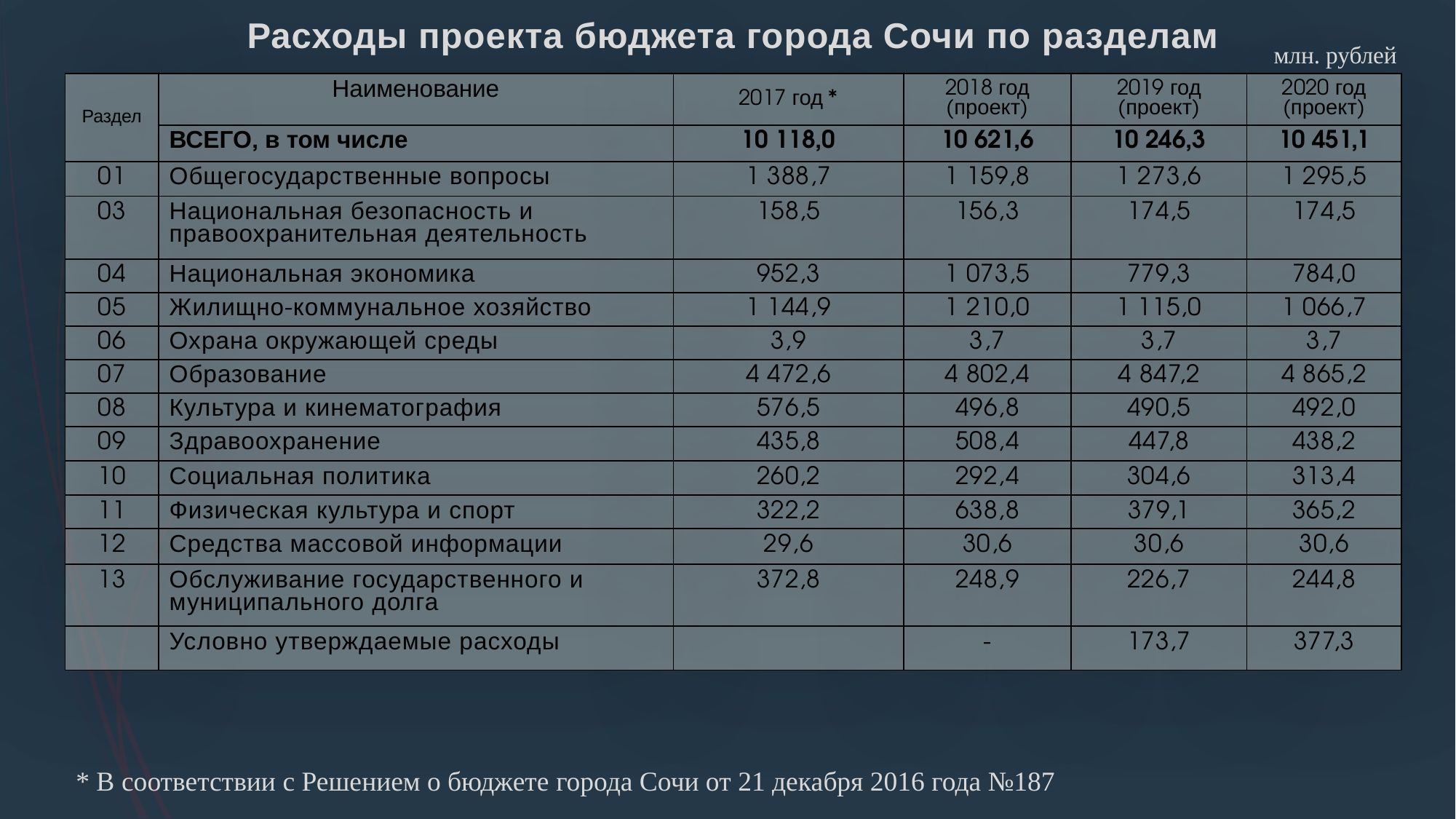

Расходы проекта бюджета города Сочи по разделам
млн. рублей
| Раздел | Наименование | 2017 год \* | 2018 год (проект) | 2019 год (проект) | 2020 год (проект) |
| --- | --- | --- | --- | --- | --- |
|  | ВСЕГО, в том числе | 10 118,0 | 10 621,6 | 10 246,3 | 10 451,1 |
| 01 | Общегосударственные вопросы | 1 388,7 | 1 159,8 | 1 273,6 | 1 295,5 |
| 03 | Национальная безопасность и правоохранительная деятельность | 158,5 | 156,3 | 174,5 | 174,5 |
| 04 | Национальная экономика | 952,3 | 1 073,5 | 779,3 | 784,0 |
| 05 | Жилищно-коммунальное хозяйство | 1 144,9 | 1 210,0 | 1 115,0 | 1 066,7 |
| 06 | Охрана окружающей среды | 3,9 | 3,7 | 3,7 | 3,7 |
| 07 | Образование | 4 472,6 | 4 802,4 | 4 847,2 | 4 865,2 |
| 08 | Культура и кинематография | 576,5 | 496,8 | 490,5 | 492,0 |
| 09 | Здравоохранение | 435,8 | 508,4 | 447,8 | 438,2 |
| 10 | Социальная политика | 260,2 | 292,4 | 304,6 | 313,4 |
| 11 | Физическая культура и спорт | 322,2 | 638,8 | 379,1 | 365,2 |
| 12 | Средства массовой информации | 29,6 | 30,6 | 30,6 | 30,6 |
| 13 | Обслуживание государственного и муниципального долга | 372,8 | 248,9 | 226,7 | 244,8 |
|  | Условно утверждаемые расходы |  | - | 173,7 | 377,3 |
* В соответствии с Решением о бюджете города Сочи от 21 декабря 2016 года №187